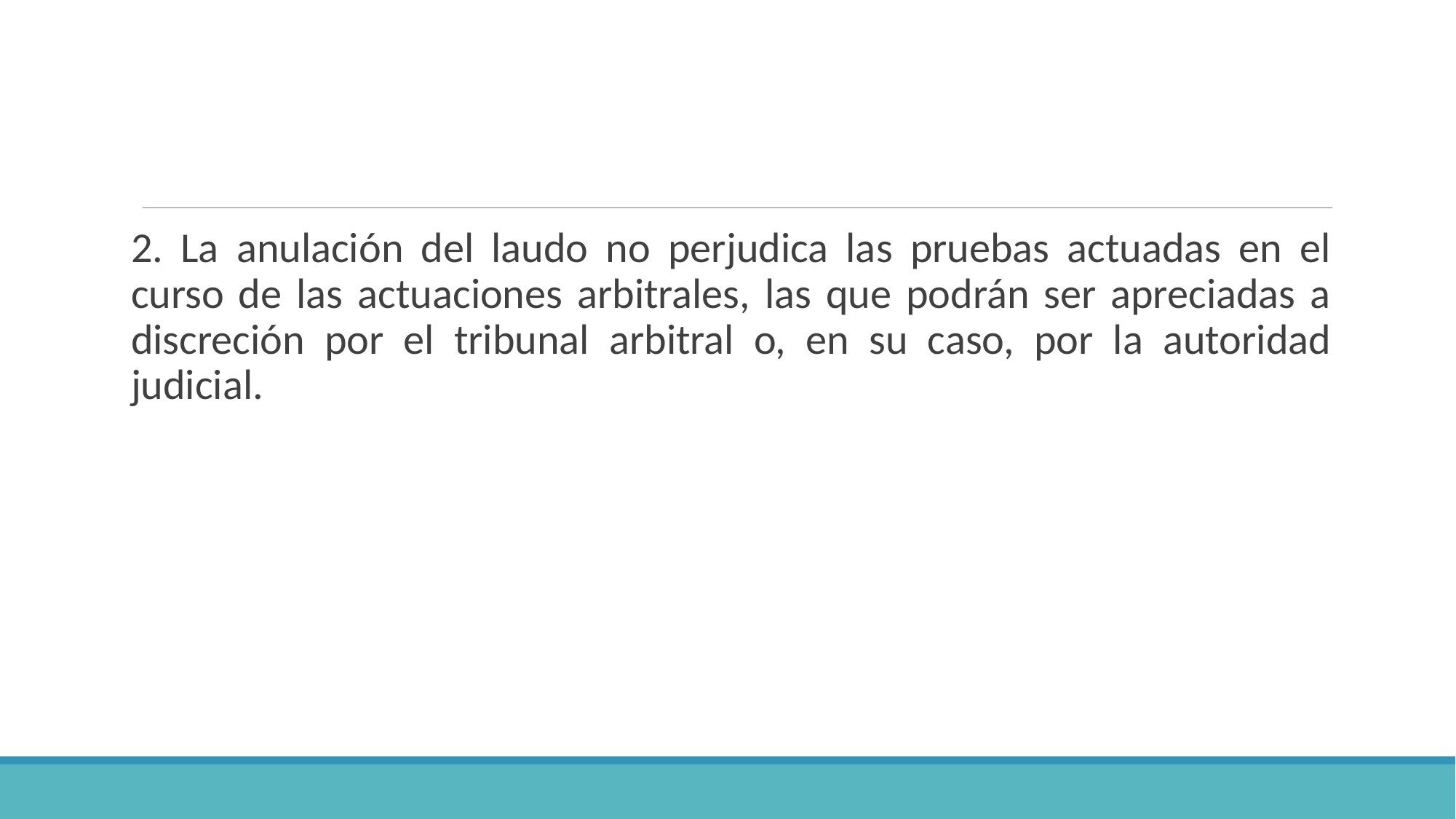

#
2. La anulación del laudo no perjudica las pruebas actuadas en el curso de las actuaciones arbitrales, las que podrán ser apreciadas a discreción por el tribunal arbitral o, en su caso, por la autoridad judicial.